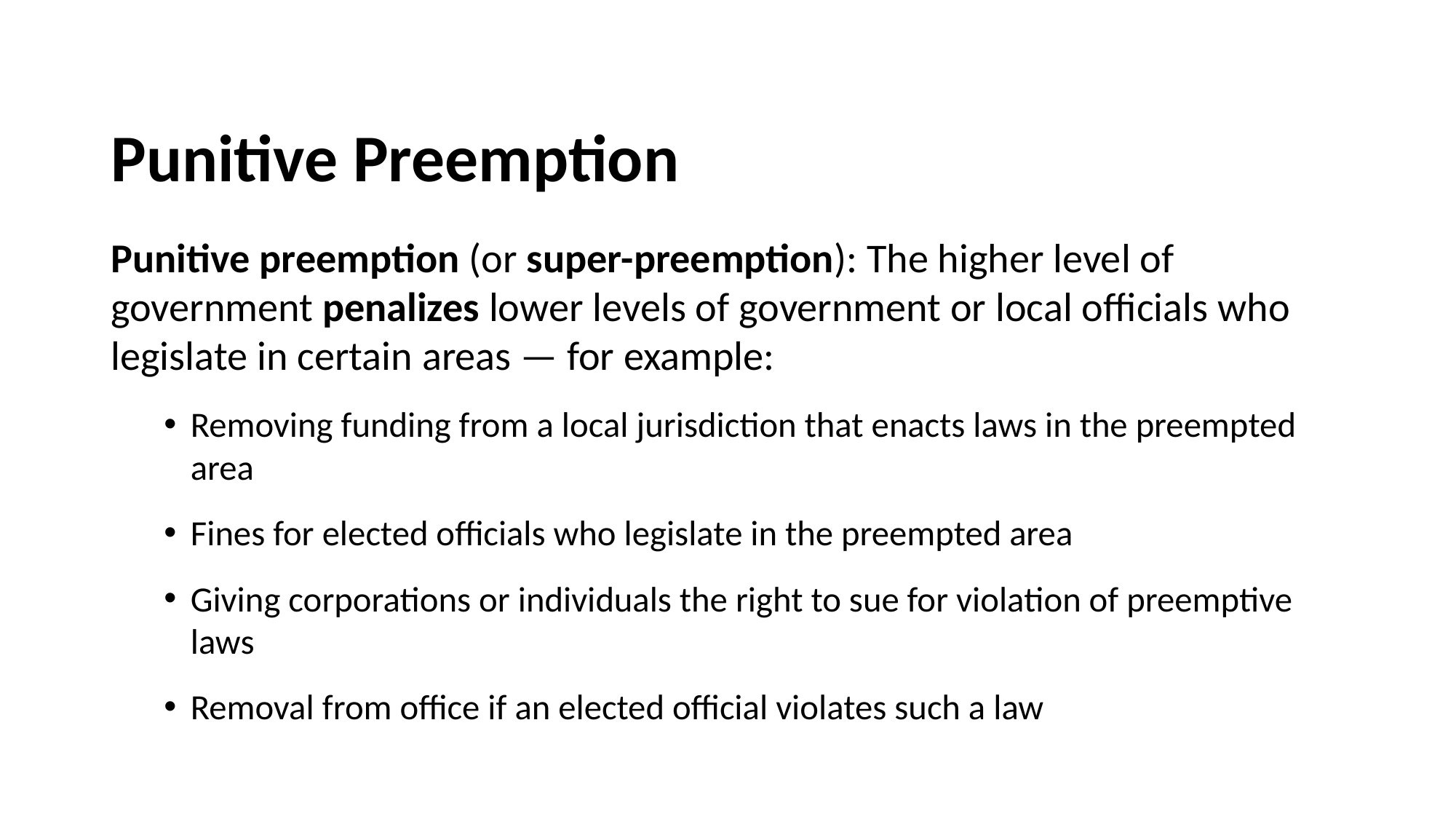

# Punitive Preemption
Punitive preemption (or super-preemption): The higher level of government penalizes lower levels of government or local officials who legislate in certain areas — for example:
Removing funding from a local jurisdiction that enacts laws in the preempted area
Fines for elected officials who legislate in the preempted area
Giving corporations or individuals the right to sue for violation of preemptive laws
Removal from office if an elected official violates such a law